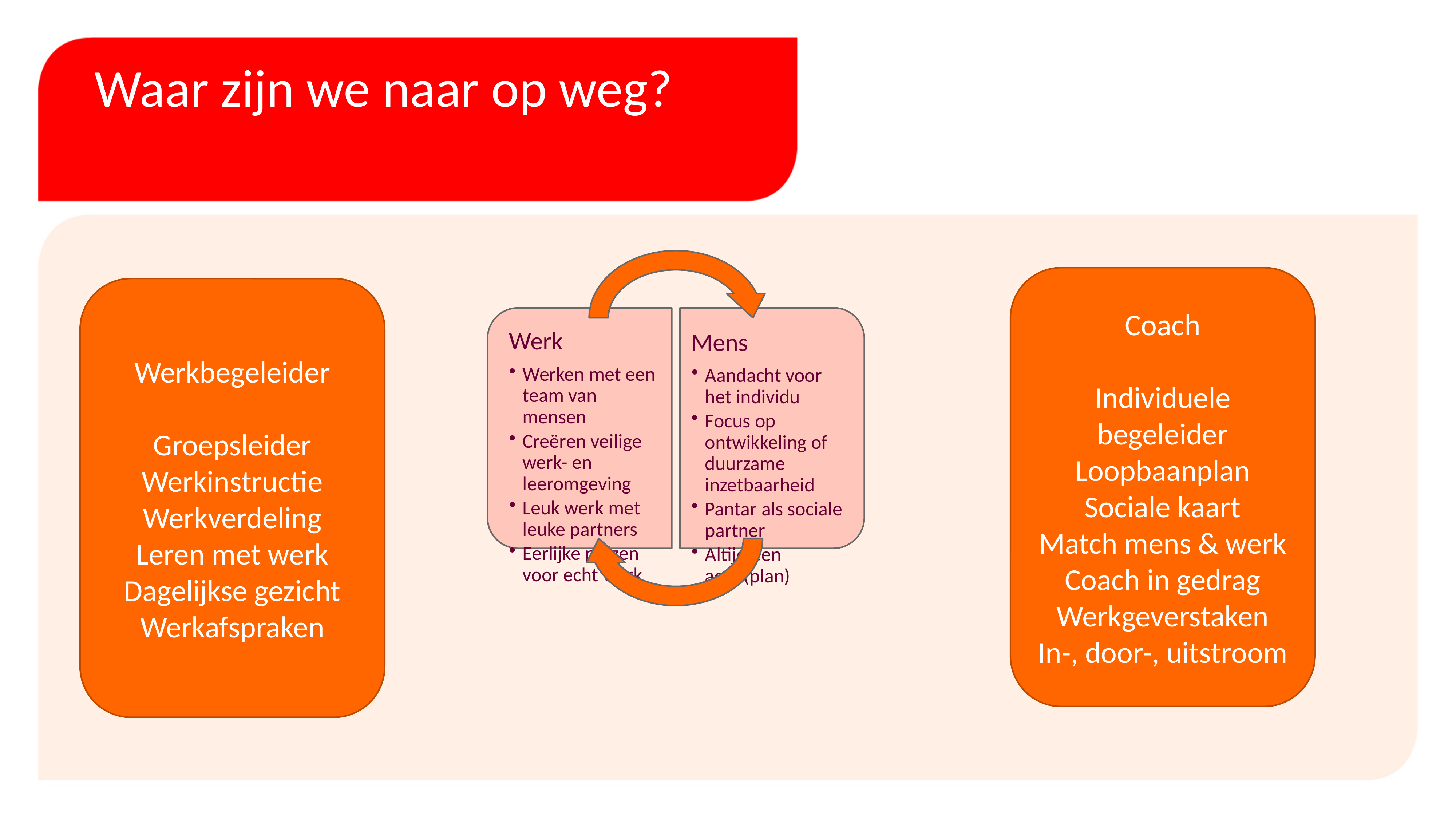

# Waar zijn we naar op weg?
Werk
Werken met een team van mensen
Creëren veilige werk- en leeromgeving
Leuk werk met leuke partners
Eerlijke prijzen voor echt werk
Mens
Aandacht voor het individu
Focus op ontwikkeling of duurzame inzetbaarheid
Pantar als sociale partner
Altijd een actie(plan)
Coach

Individuele begeleider
Loopbaanplan
Sociale kaart
Match mens & werk
Coach in gedrag
Werkgeverstaken
In-, door-, uitstroom
Werkbegeleider

Groepsleider
Werkinstructie
Werkverdeling
Leren met werk
Dagelijkse gezicht
Werkafspraken